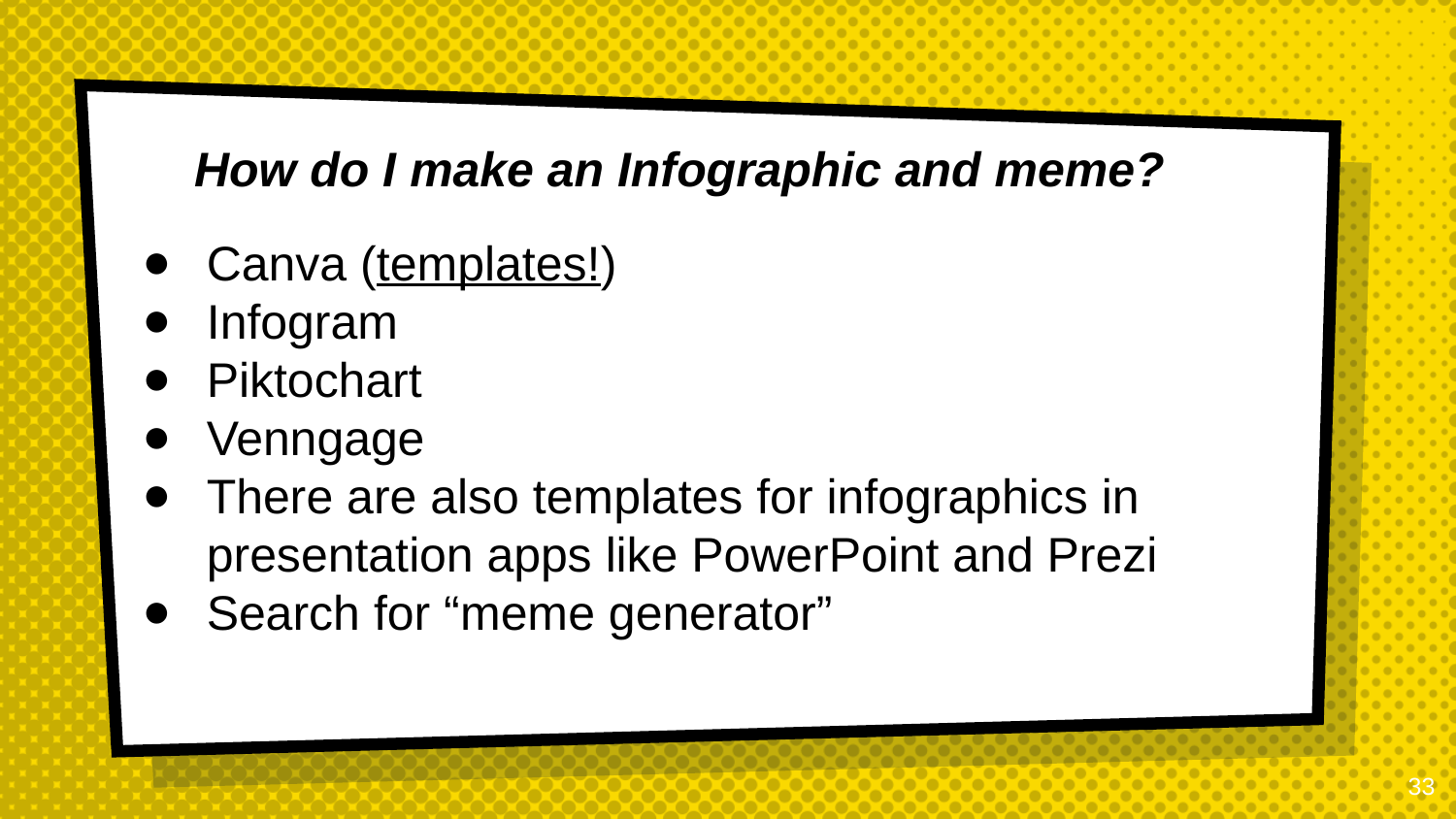

How do I make an Infographic and meme?
Canva (templates!)
Infogram
Piktochart
Venngage
There are also templates for infographics in presentation apps like PowerPoint and Prezi
Search for “meme generator”
33